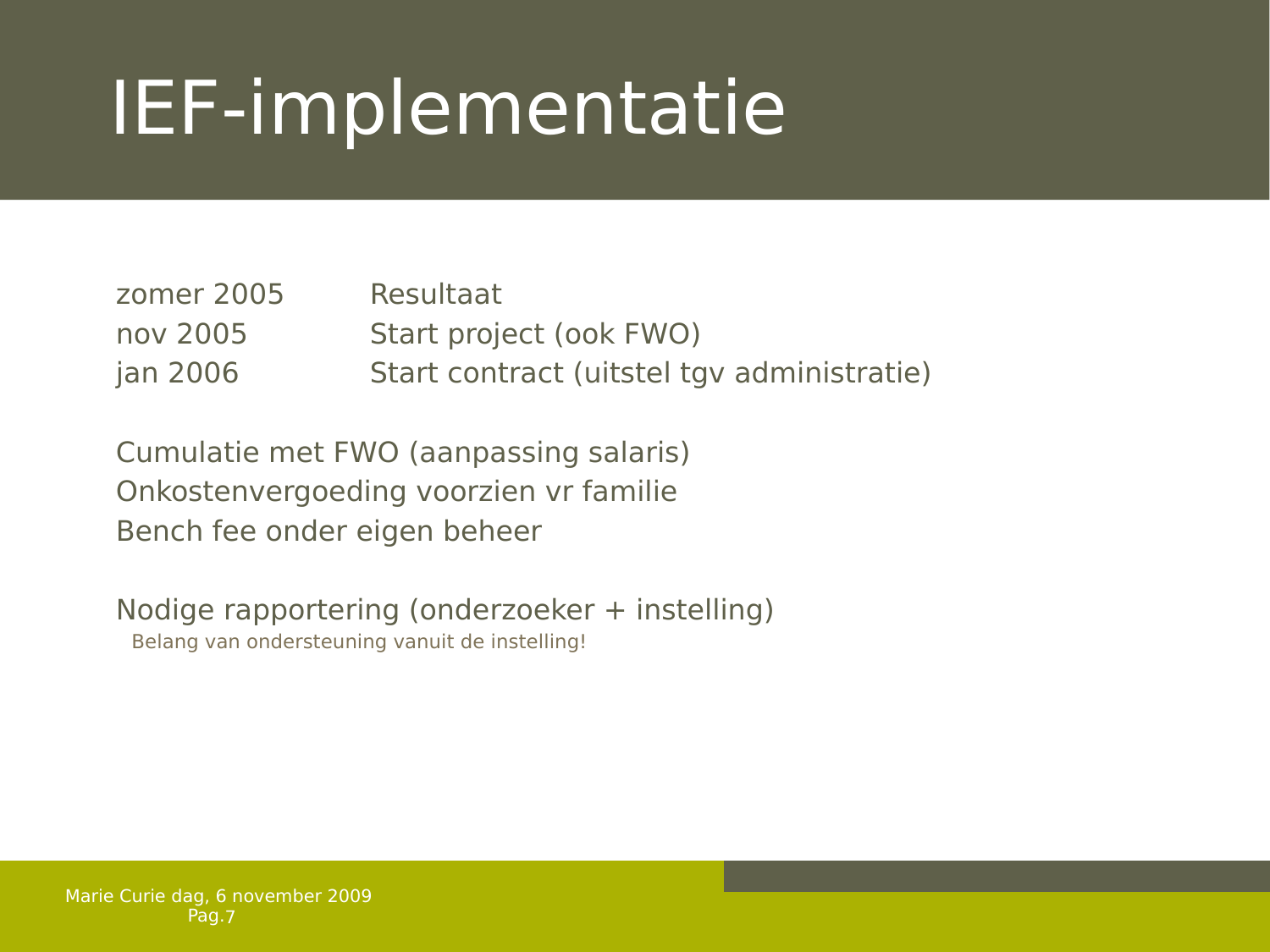

# IEF-implementatie
zomer 2005 	Resultaat
nov 2005 	Start project (ook FWO)
jan 2006 	Start contract (uitstel tgv administratie)

Cumulatie met FWO (aanpassing salaris)
Onkostenvergoeding voorzien vr familie
Bench fee onder eigen beheer

Nodige rapportering (onderzoeker + instelling)
Belang van ondersteuning vanuit de instelling!
Marie Curie dag, 6 november 2009
7